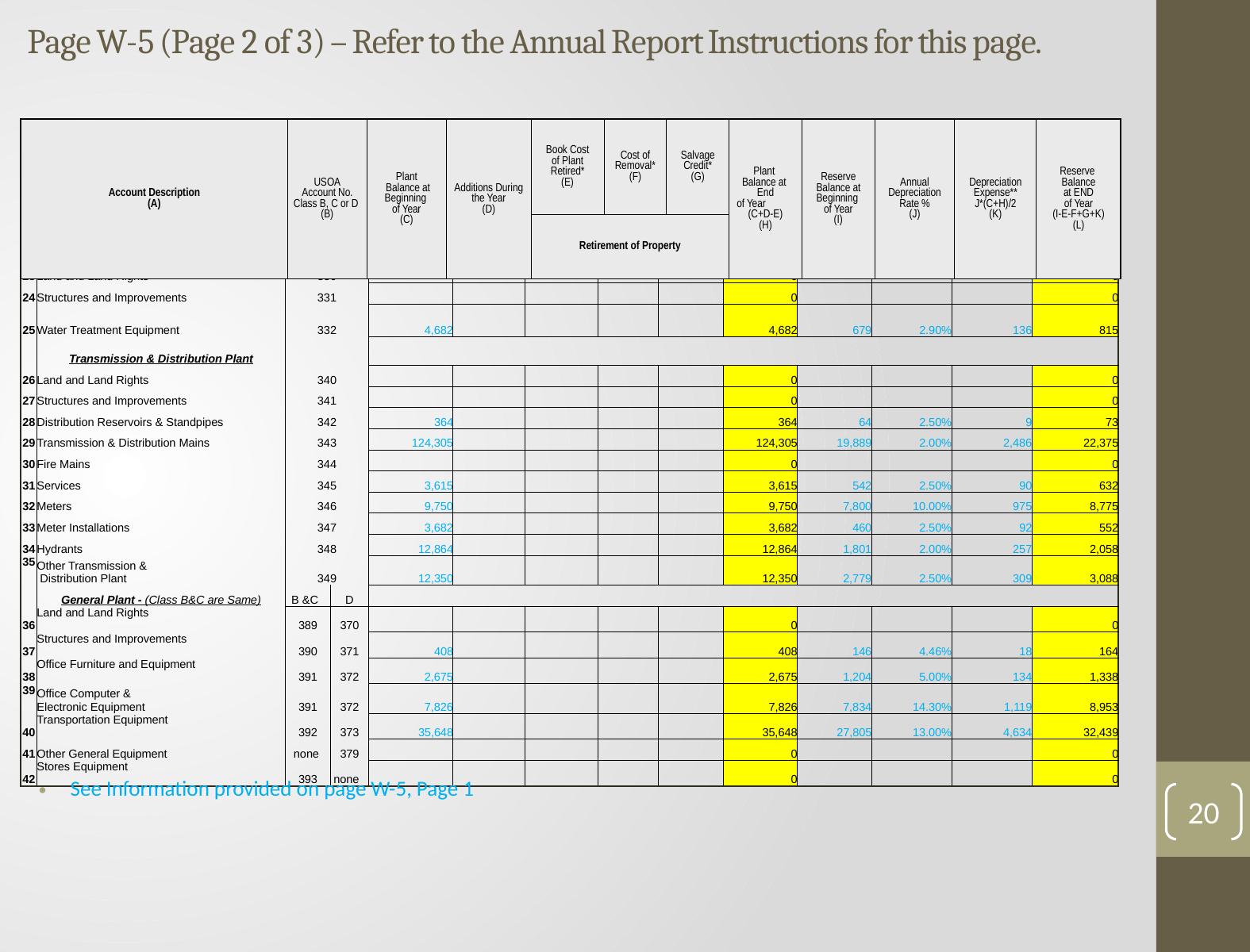

# Page W-5 (Page 2 of 3) – Refer to the Annual Report Instructions for this page.
| Account Description (A) | USOA Account No. Class B, C or D (B) | Plant Balance at Beginning of Year (C) | Additions During the Year (D) | Book Cost of Plant Retired\* (E) | Cost of Removal\* (F) | Salvage Credit\* (G) | Plant Balance at End of Year (C+D-E) (H) | Reserve Balance at Beginning of Year (I) | Annual Depreciation Rate % (J) | Depreciation Expense\*\* J\*(C+H)/2 (K) | Reserve Balance at END of Year (I-E-F+G+K) (L) |
| --- | --- | --- | --- | --- | --- | --- | --- | --- | --- | --- | --- |
|  |  |  |  | Retirement of Property |  |  |  |  |  |  |  |
|  | Water Treatment Plant |  |  |  |  |  |  |  |  |  |  |  |  |
| --- | --- | --- | --- | --- | --- | --- | --- | --- | --- | --- | --- | --- | --- |
| 23 | Land and Land Rights | 330 |  |  |  |  |  |  | 0 |  |  |  | 0 |
| 24 | Structures and Improvements | 331 |  |  |  |  |  |  | 0 |  |  |  | 0 |
| 25 | Water Treatment Equipment | 332 |  | 4,682 |  |  |  |  | 4,682 | 679 | 2.90% | 136 | 815 |
|  | Transmission & Distribution Plant |  |  |  |  |  |  |  |  |  |  |  |  |
| 26 | Land and Land Rights | 340 |  |  |  |  |  |  | 0 |  |  |  | 0 |
| 27 | Structures and Improvements | 341 |  |  |  |  |  |  | 0 |  |  |  | 0 |
| 28 | Distribution Reservoirs & Standpipes | 342 |  | 364 |  |  |  |  | 364 | 64 | 2.50% | 9 | 73 |
| 29 | Transmission & Distribution Mains | 343 |  | 124,305 |  |  |  |  | 124,305 | 19,889 | 2.00% | 2,486 | 22,375 |
| 30 | Fire Mains | 344 |  |  |  |  |  |  | 0 |  |  |  | 0 |
| 31 | Services | 345 |  | 3,615 |  |  |  |  | 3,615 | 542 | 2.50% | 90 | 632 |
| 32 | Meters | 346 |  | 9,750 |  |  |  |  | 9,750 | 7,800 | 10.00% | 975 | 8,775 |
| 33 | Meter Installations | 347 |  | 3,682 |  |  |  |  | 3,682 | 460 | 2.50% | 92 | 552 |
| 34 | Hydrants | 348 |  | 12,864 |  |  |  |  | 12,864 | 1,801 | 2.00% | 257 | 2,058 |
| 35 | Other Transmission & Distribution Plant | 349 |  | 12,350 |  |  |  |  | 12,350 | 2,779 | 2.50% | 309 | 3,088 |
|  | General Plant - (Class B&C are Same) | B &C | D |  |  |  |  |  |  |  |  |  |  |
| 36 | Land and Land Rights | 389 | 370 |  |  |  |  |  | 0 |  |  |  | 0 |
| 37 | Structures and Improvements | 390 | 371 | 408 |  |  |  |  | 408 | 146 | 4.46% | 18 | 164 |
| 38 | Office Furniture and Equipment | 391 | 372 | 2,675 |  |  |  |  | 2,675 | 1,204 | 5.00% | 134 | 1,338 |
| 39 | Office Computer & Electronic Equipment | 391 | 372 | 7,826 |  |  |  |  | 7,826 | 7,834 | 14.30% | 1,119 | 8,953 |
| 40 | Transportation Equipment | 392 | 373 | 35,648 |  |  |  |  | 35,648 | 27,805 | 13.00% | 4,634 | 32,439 |
| 41 | Other General Equipment | none | 379 |  |  |  |  |  | 0 |  |  |  | 0 |
| 42 | Stores Equipment | 393 | none |  |  |  |  |  | 0 |  |  |  | 0 |
See Information provided on page W-5, Page 1

20